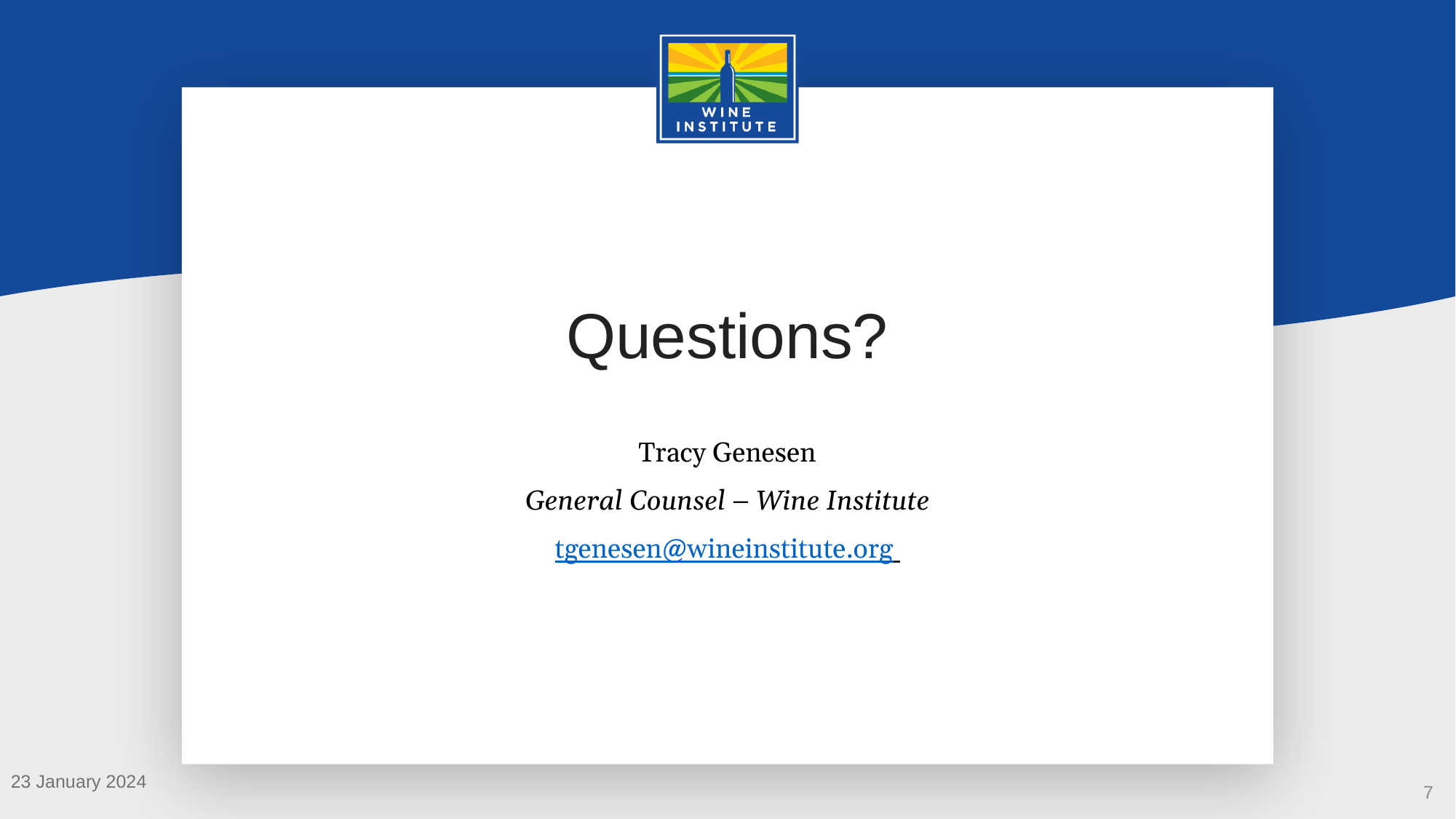

Questions?

Tracy Genesen
General Counsel – Wine Institute
tgenesen@wineinstitute.org
23 January 2024
7